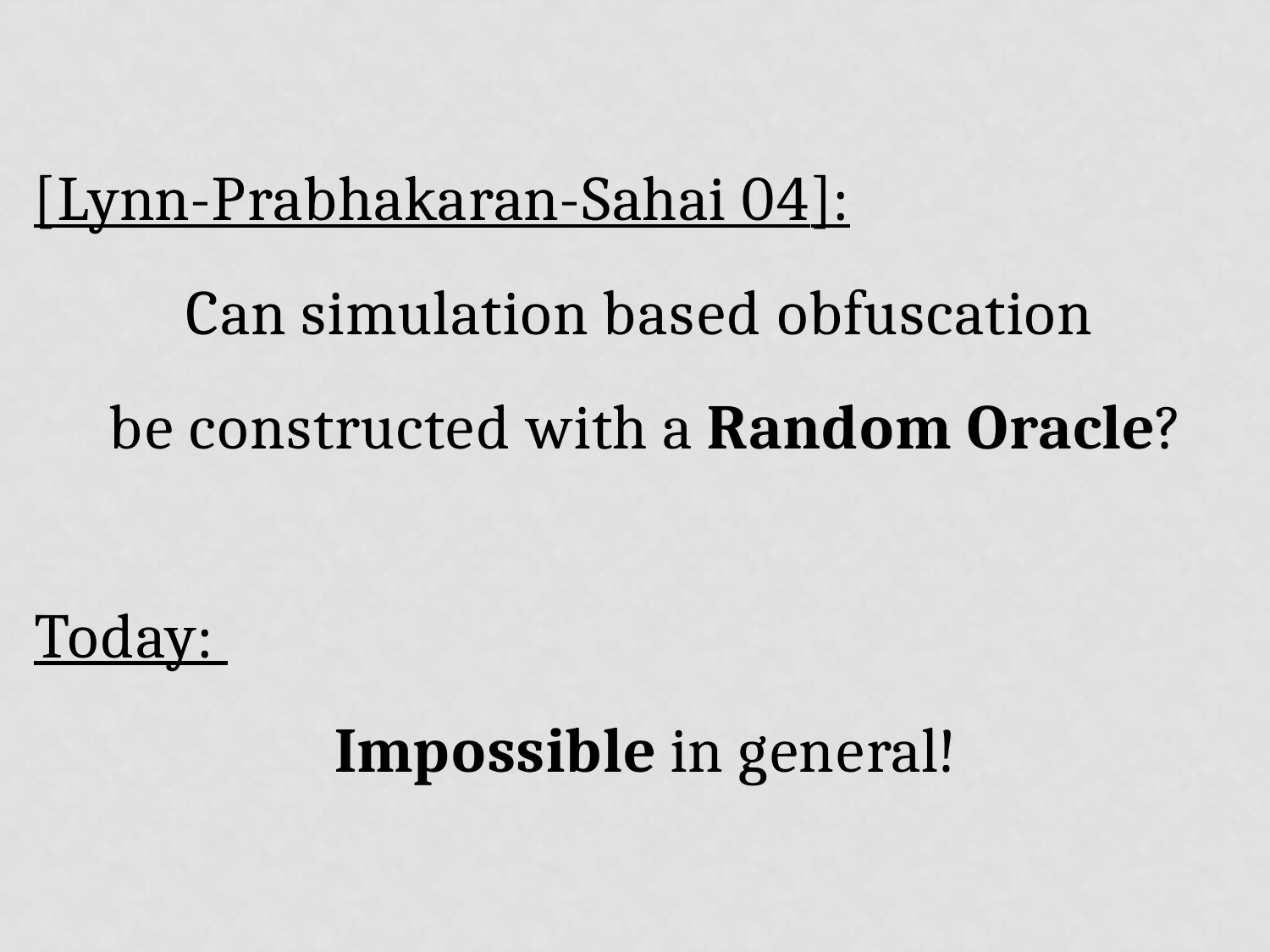

[Lynn-Prabhakaran-Sahai 04]:
Can simulation based obfuscation
be constructed with a Random Oracle?
Today:
Impossible in general!